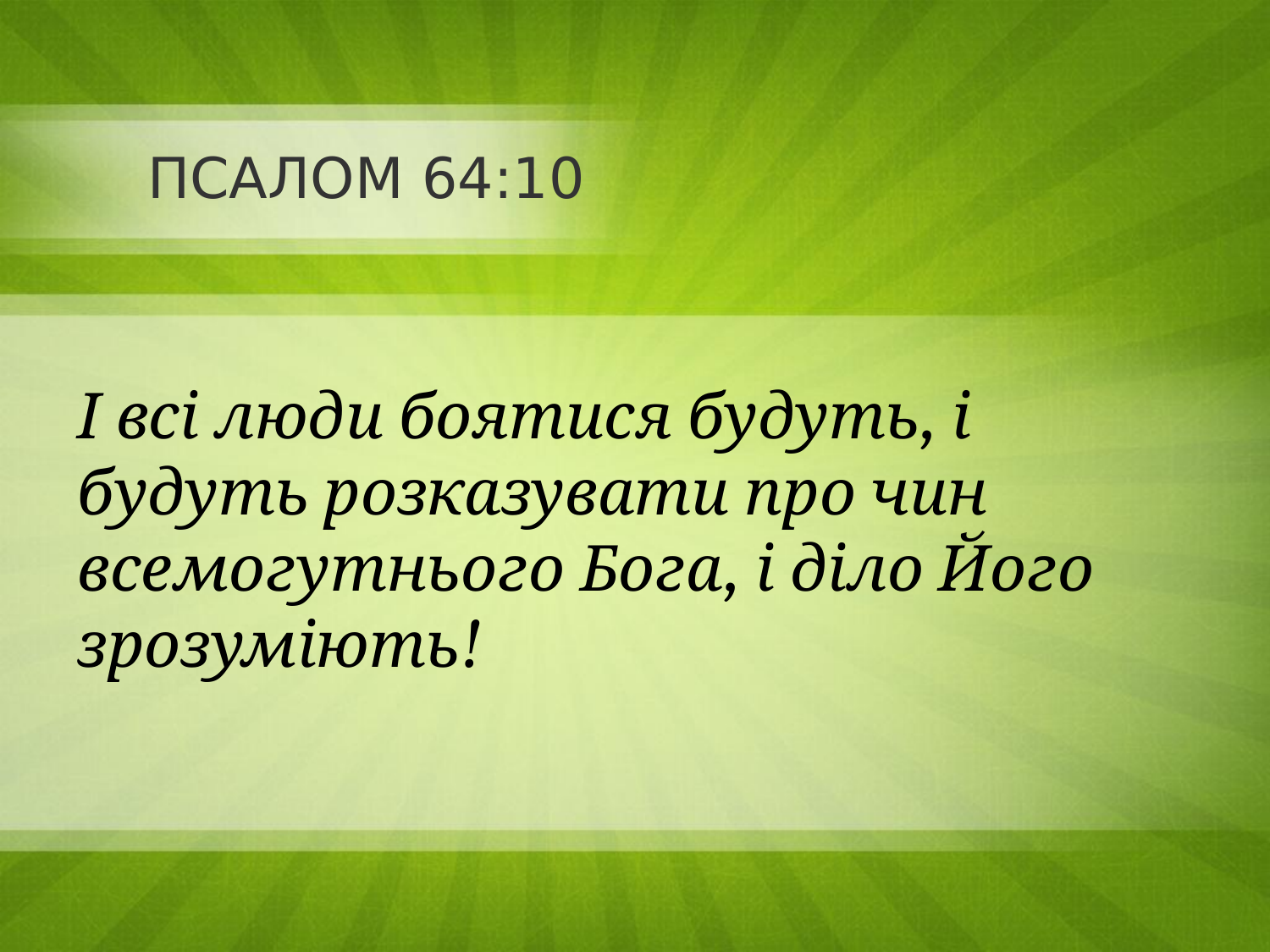

# ПСАЛОМ 64:10

І всі люди боятися будуть, і будуть розказувати про чин всемогутнього Бога, і діло Його зрозуміють!